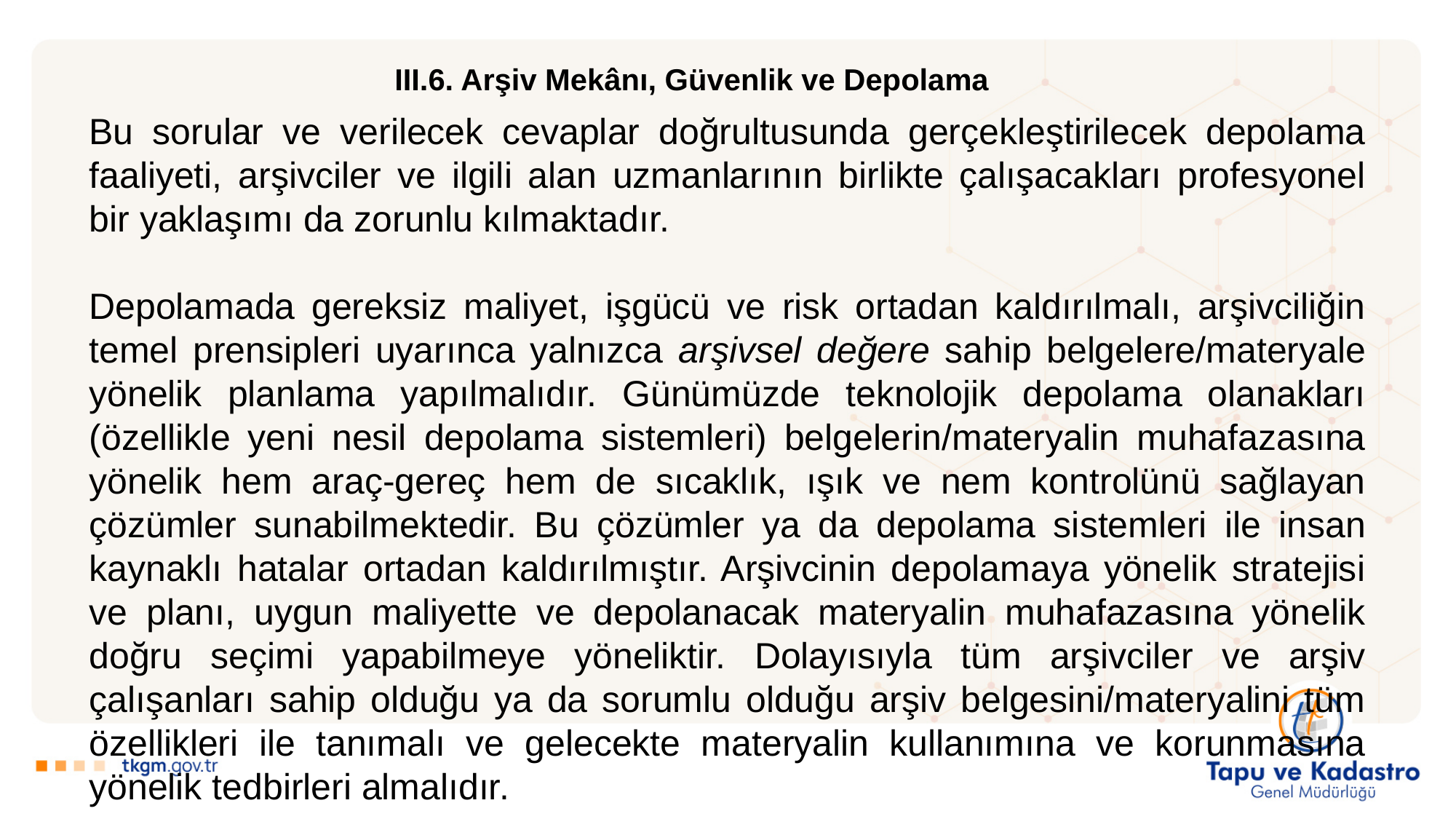

III.6. Arşiv Mekânı, Güvenlik ve Depolama
Bu sorular ve verilecek cevaplar doğrultusunda gerçekleştirilecek depolama faaliyeti, arşivciler ve ilgili alan uzmanlarının birlikte çalışacakları profesyonel bir yaklaşımı da zorunlu kılmaktadır.

Depolamada gereksiz maliyet, işgücü ve risk ortadan kaldırılmalı, arşivciliğin temel prensipleri uyarınca yalnızca arşivsel değere sahip belgelere/materyale yönelik planlama yapılmalıdır. Günümüzde teknolojik depolama olanakları (özellikle yeni nesil depolama sistemleri) belgelerin/materyalin muhafazasına yönelik hem araç-gereç hem de sıcaklık, ışık ve nem kontrolünü sağlayan çözümler sunabilmektedir. Bu çözümler ya da depolama sistemleri ile insan kaynaklı hatalar ortadan kaldırılmıştır. Arşivcinin depolamaya yönelik stratejisi ve planı, uygun maliyette ve depolanacak materyalin muhafazasına yönelik doğru seçimi yapabilmeye yöneliktir. Dolayısıyla tüm arşivciler ve arşiv çalışanları sahip olduğu ya da sorumlu olduğu arşiv belgesini/materyalini tüm özellikleri ile tanımalı ve gelecekte materyalin kullanımına ve korunmasına yönelik tedbirleri almalıdır.